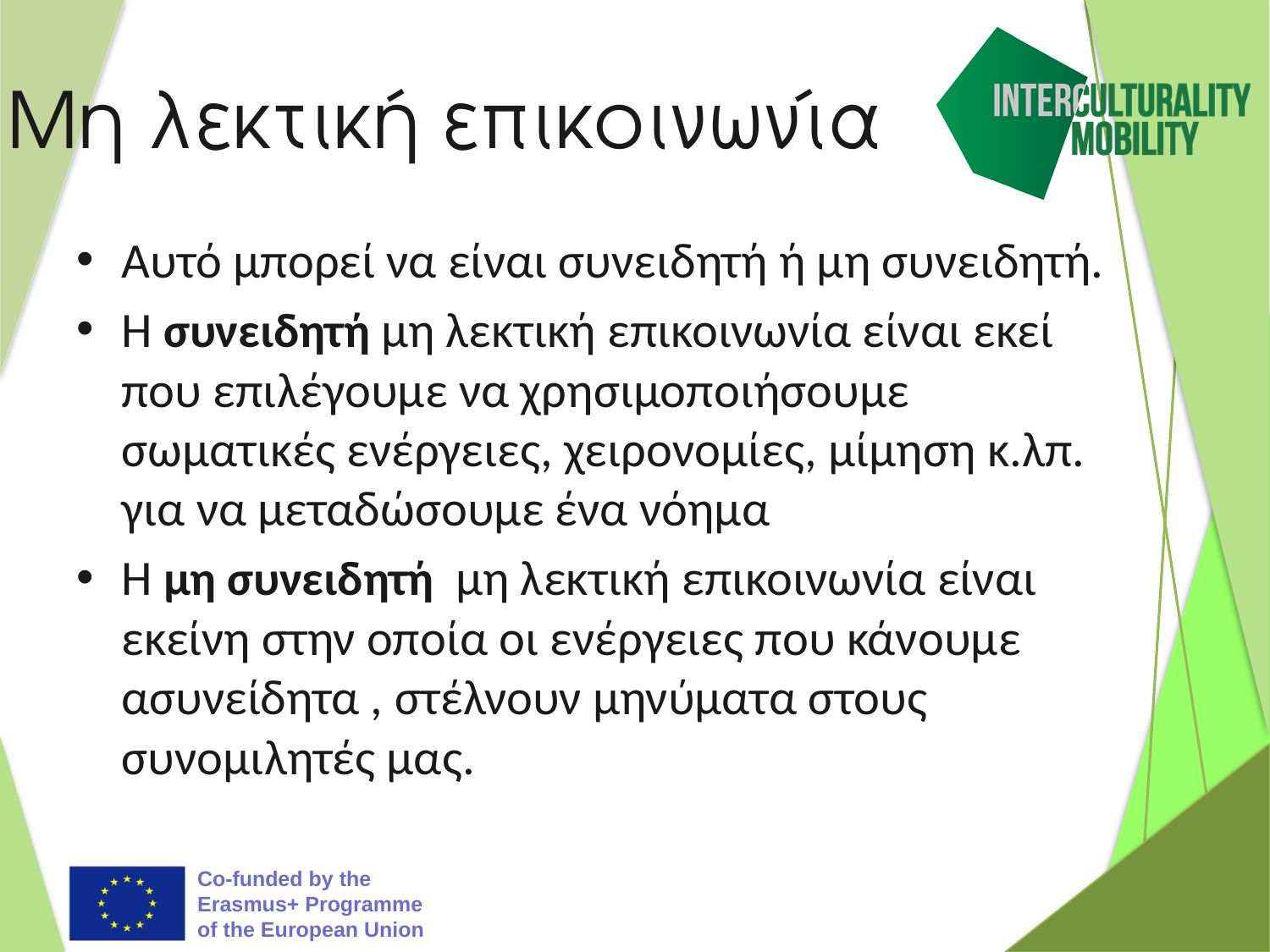

# Μη λεκτική επικοινωνία
Αυτό μπορεί να είναι συνειδητή ή μη συνειδητή.
Η συνειδητή μη λεκτική επικοινωνία είναι εκεί που επιλέγουμε να χρησιμοποιήσουμε σωματικές ενέργειες, χειρονομίες, μίμηση κ.λπ. για να μεταδώσουμε ένα νόημα
Η μη συνειδητή  μη λεκτική επικοινωνία είναι εκείνη στην οποία οι ενέργειες που κάνουμε ασυνείδητα , στέλνουν μηνύματα στους συνομιλητές μας.